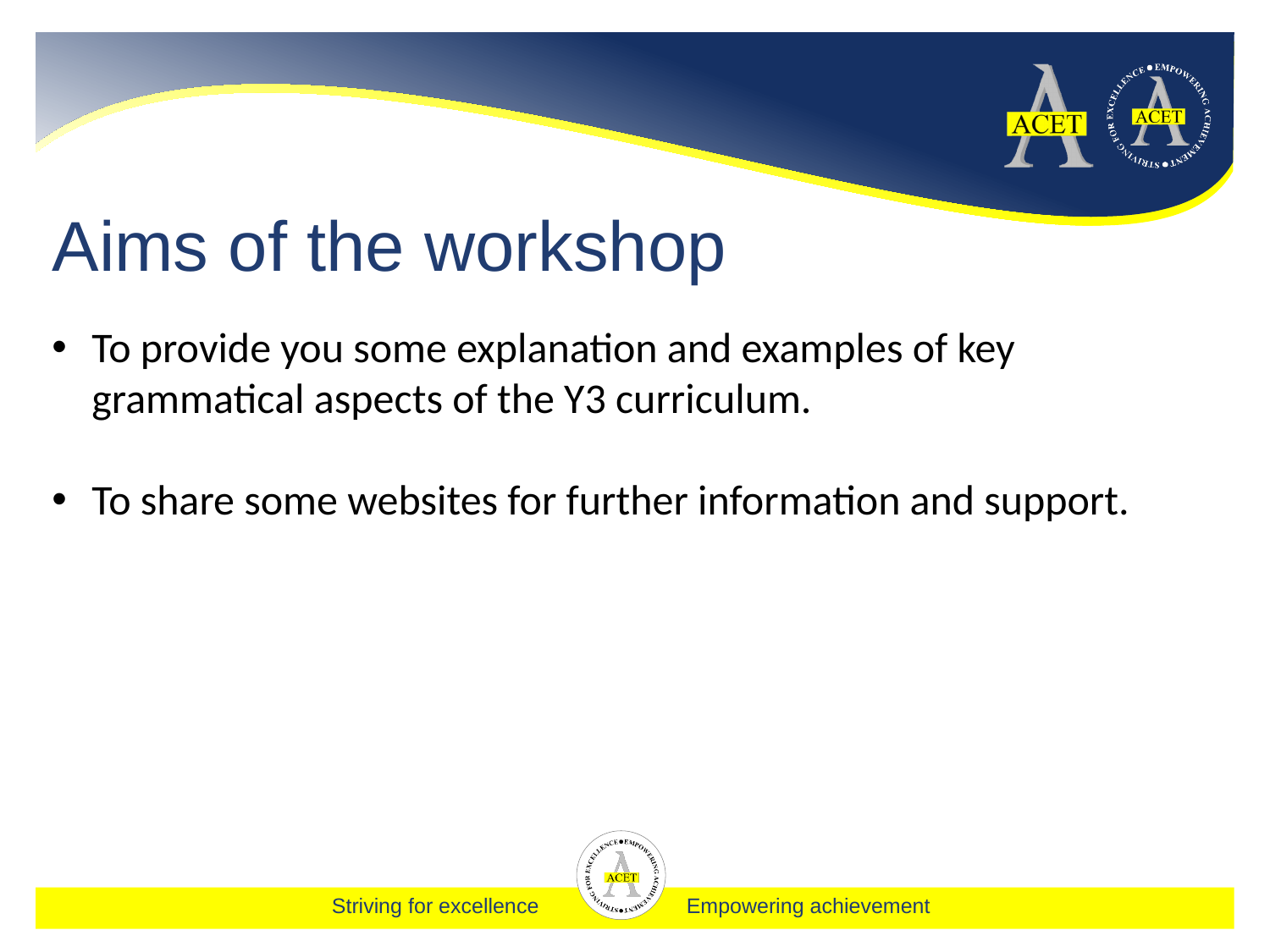

# Aims of the workshop
To provide you some explanation and examples of key grammatical aspects of the Y3 curriculum.

To share some websites for further information and support.